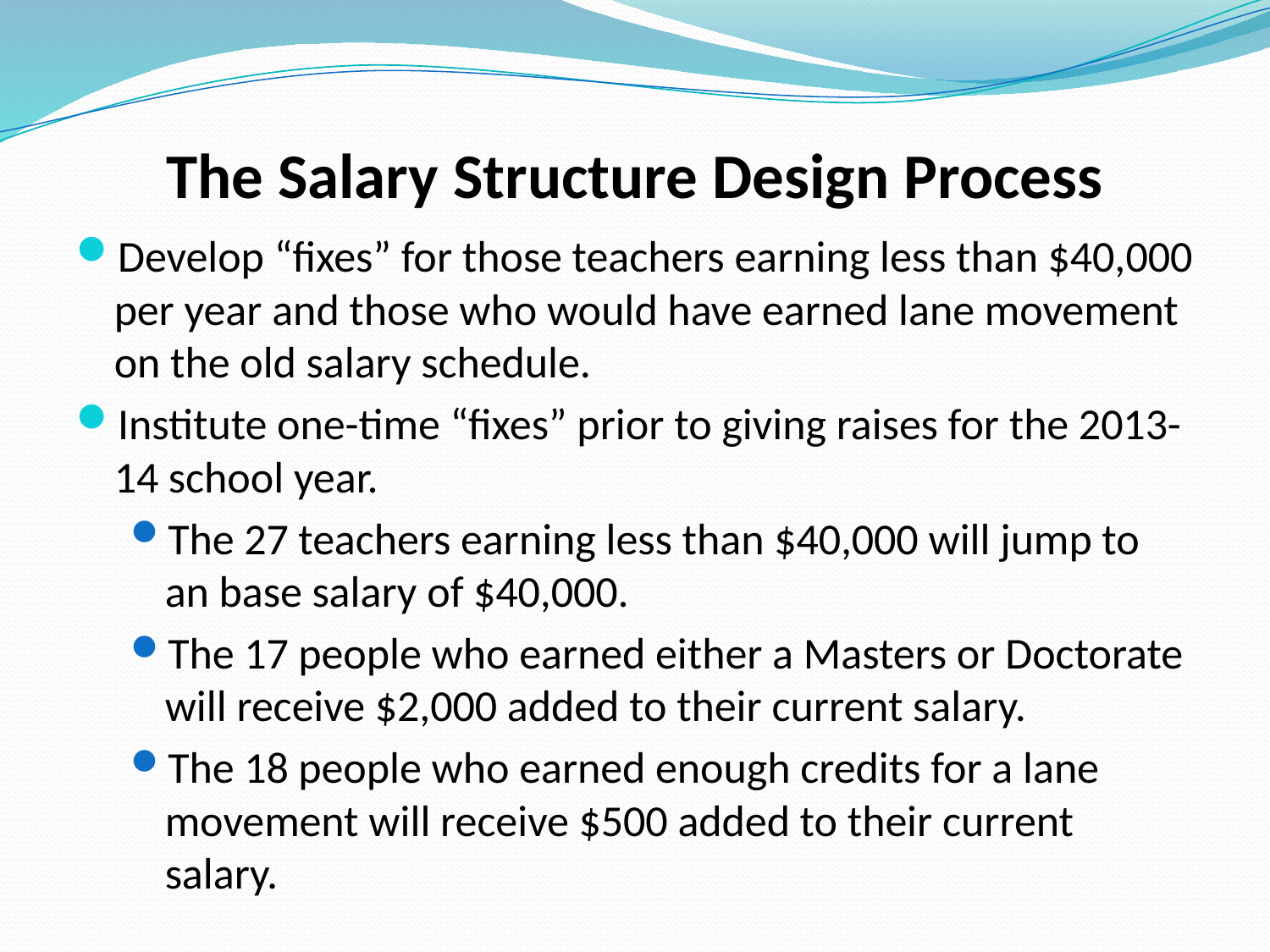

# The Salary Structure Design Process
Develop “fixes” for those teachers earning less than $40,000 per year and those who would have earned lane movement on the old salary schedule.
Institute one-time “fixes” prior to giving raises for the 2013-14 school year.
The 27 teachers earning less than $40,000 will jump to an base salary of $40,000.
The 17 people who earned either a Masters or Doctorate will receive $2,000 added to their current salary.
The 18 people who earned enough credits for a lane movement will receive $500 added to their current salary.